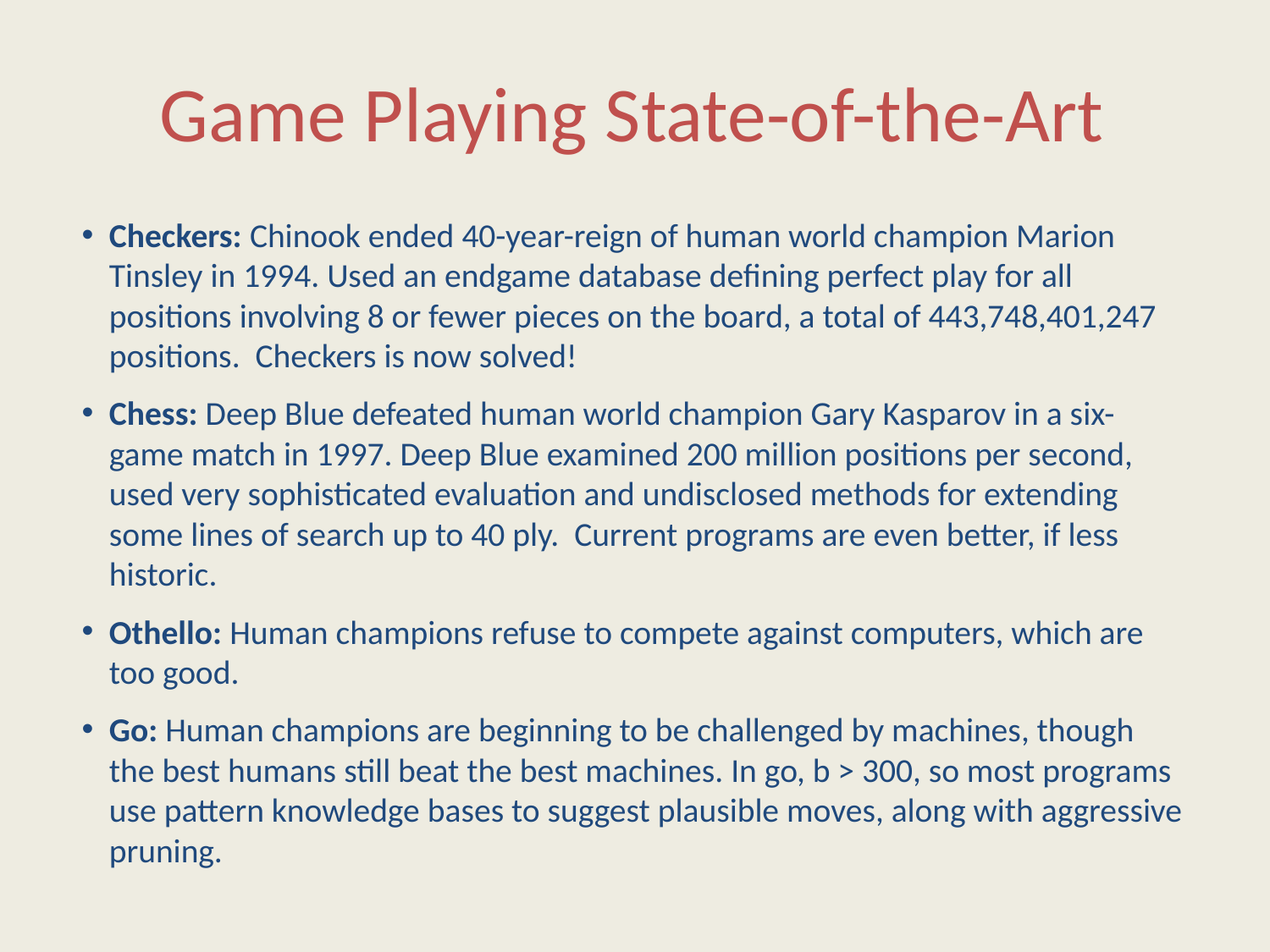

# Game Playing State-of-the-Art
Checkers: Chinook ended 40-year-reign of human world champion Marion Tinsley in 1994. Used an endgame database defining perfect play for all positions involving 8 or fewer pieces on the board, a total of 443,748,401,247 positions.  Checkers is now solved!
Chess: Deep Blue defeated human world champion Gary Kasparov in a six-game match in 1997. Deep Blue examined 200 million positions per second, used very sophisticated evaluation and undisclosed methods for extending some lines of search up to 40 ply.  Current programs are even better, if less historic.
Othello: Human champions refuse to compete against computers, which are too good.
Go: Human champions are beginning to be challenged by machines, though the best humans still beat the best machines. In go, b > 300, so most programs use pattern knowledge bases to suggest plausible moves, along with aggressive pruning.